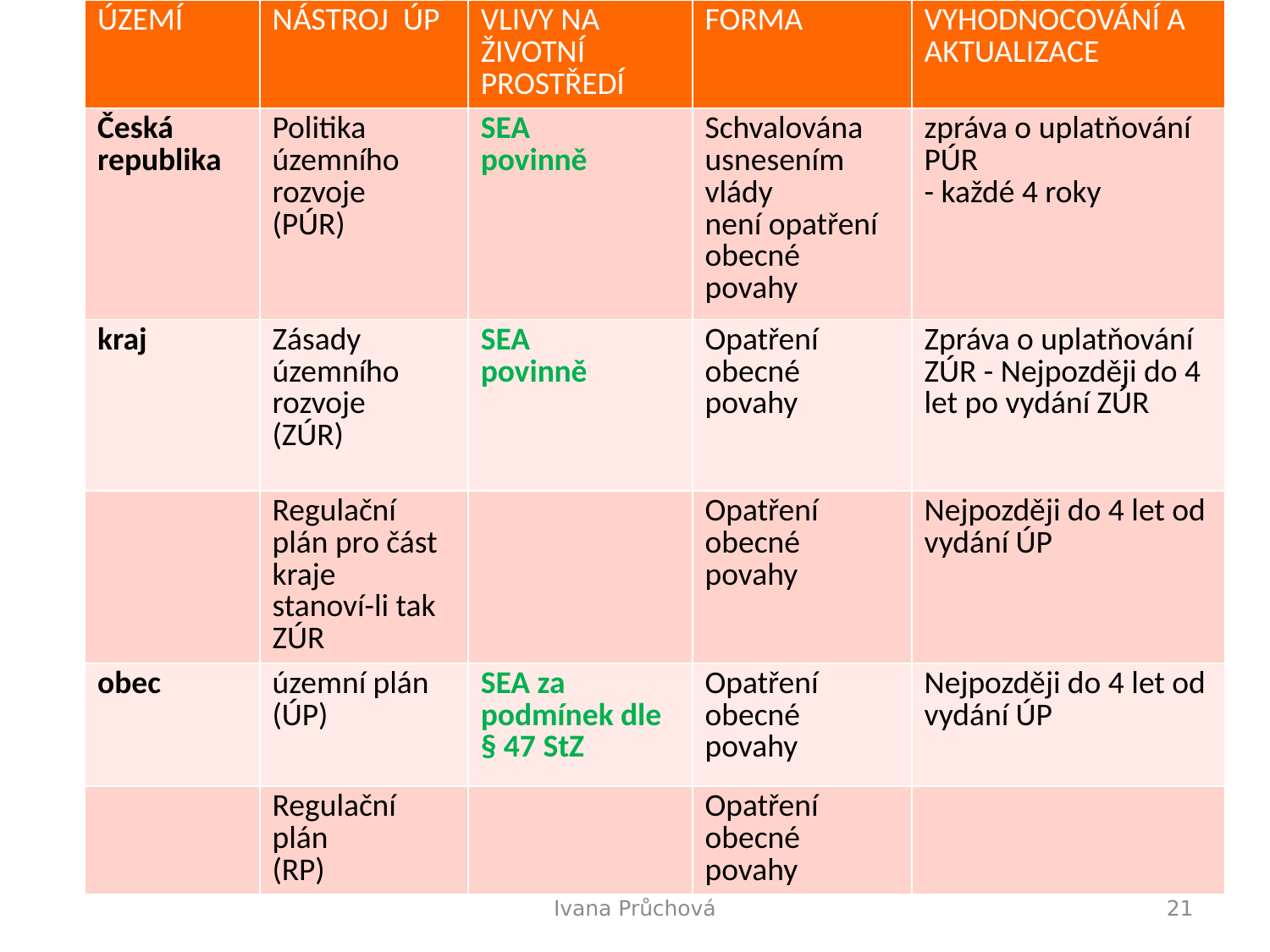

| ÚZEMÍ | NÁSTROJ ÚP | VLIVY NA ŽIVOTNÍ PROSTŘEDÍ | FORMA | VYHODNOCOVÁNÍ A AKTUALIZACE |
| --- | --- | --- | --- | --- |
| Česká republika | Politika územního rozvoje (PÚR) | SEA povinně | Schvalována usnesením vlády není opatření obecné povahy | zpráva o uplatňování PÚR - každé 4 roky |
| kraj | Zásady územního rozvoje (ZÚR) | SEA povinně | Opatření obecné povahy | Zpráva o uplatňování ZÚR - Nejpozději do 4 let po vydání ZÚR |
|  | Regulační plán pro část kraje stanoví-li tak ZÚR |  | Opatření obecné povahy | Nejpozději do 4 let od vydání ÚP |
| obec | územní plán (ÚP) | SEA za podmínek dle § 47 StZ | Opatření obecné povahy | Nejpozději do 4 let od vydání ÚP |
|  | Regulační plán (RP) |  | Opatření obecné povahy |  |
#
Ivana Průchová
21